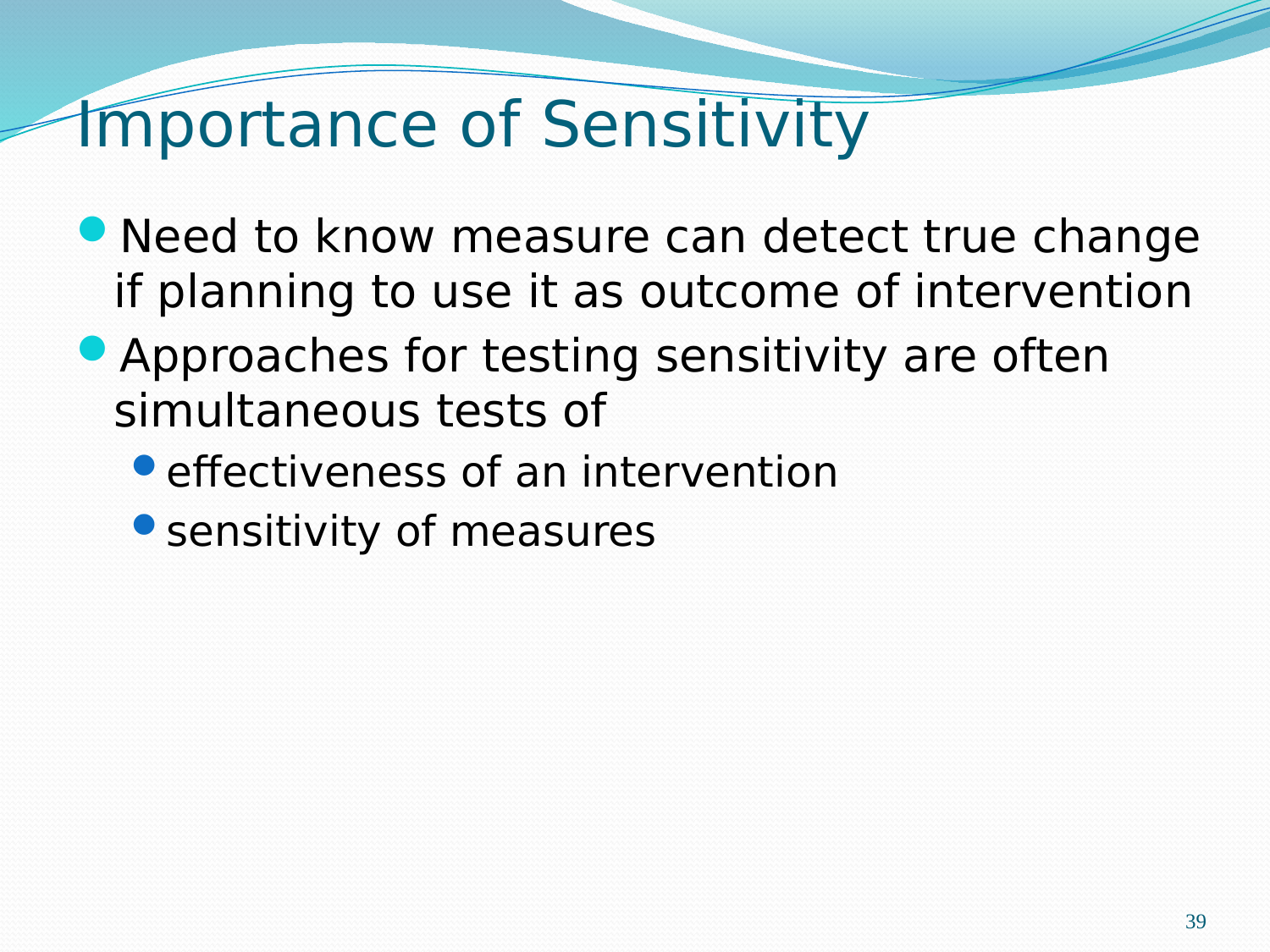

# Importance of Sensitivity
Need to know measure can detect true change if planning to use it as outcome of intervention
Approaches for testing sensitivity are often simultaneous tests of
effectiveness of an intervention
sensitivity of measures
39